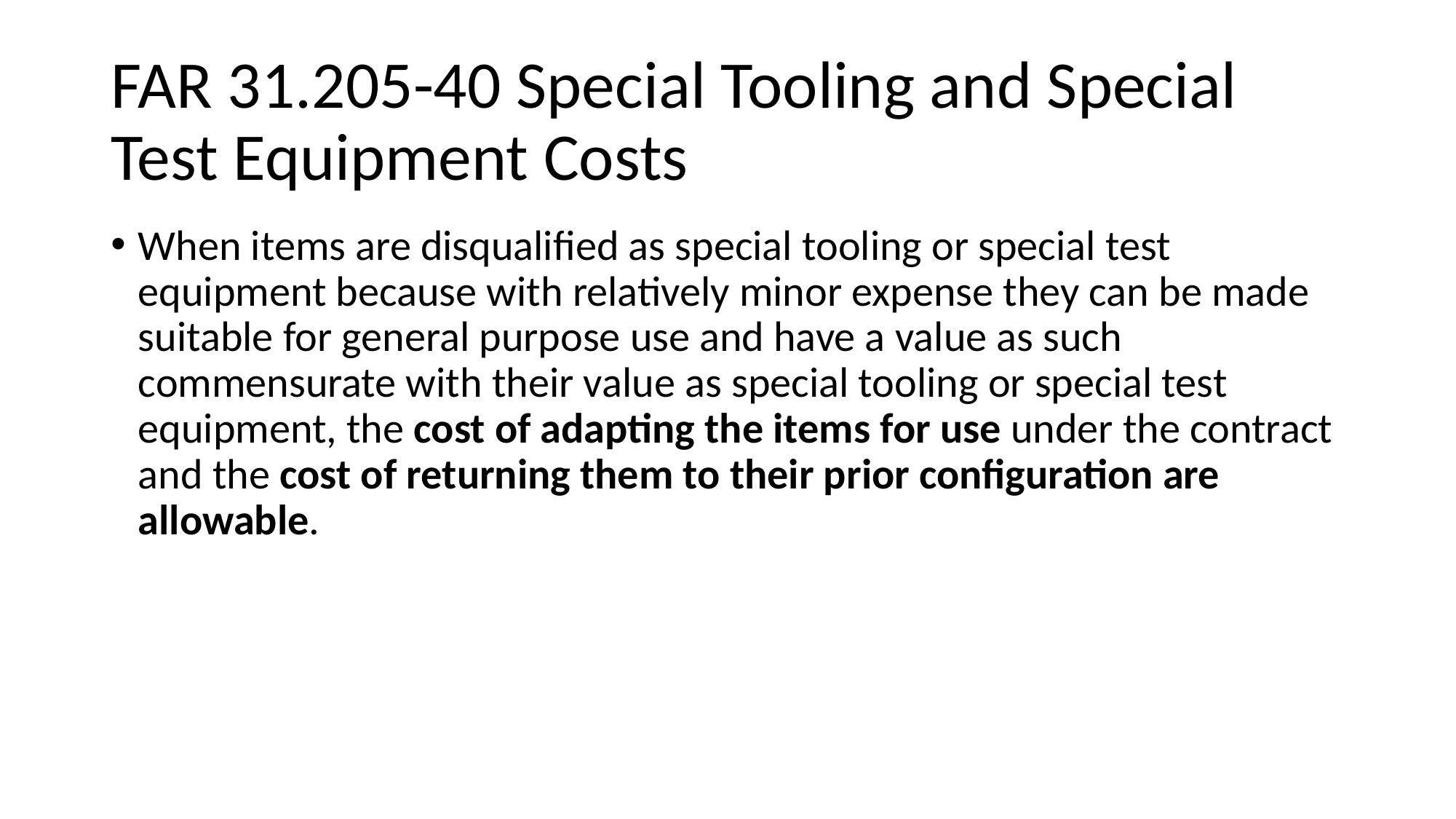

# FAR 31.205-40 Special Tooling and Special Test Equipment Costs
When items are disqualified as special tooling or special test equipment because with relatively minor expense they can be made suitable for general purpose use and have a value as such commensurate with their value as special tooling or special test equipment, the cost of adapting the items for use under the contract and the cost of returning them to their prior configuration are allowable.